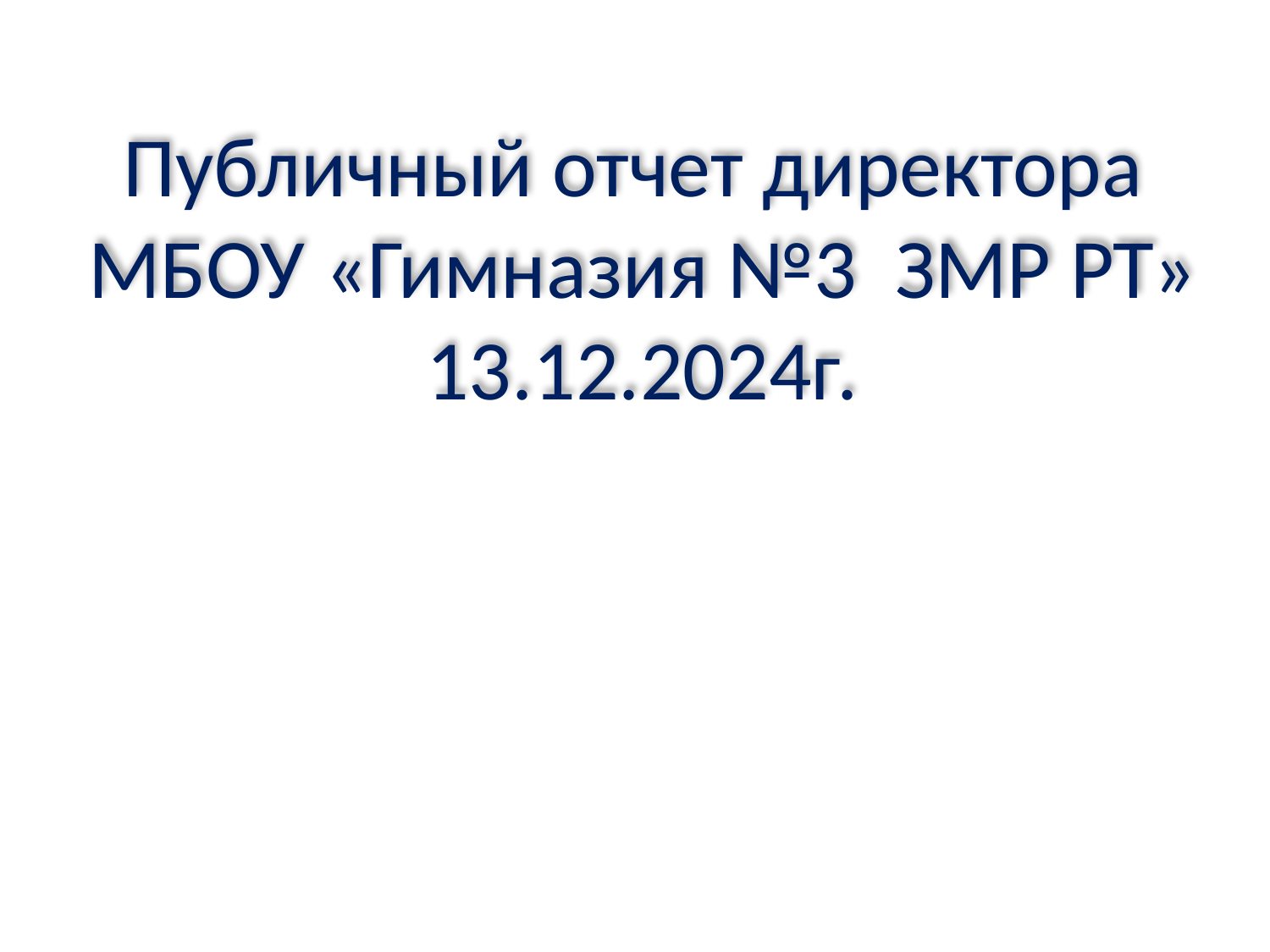

# Публичный отчет директора МБОУ «Гимназия №3  ЗМР РТ» 13.12.2024г.